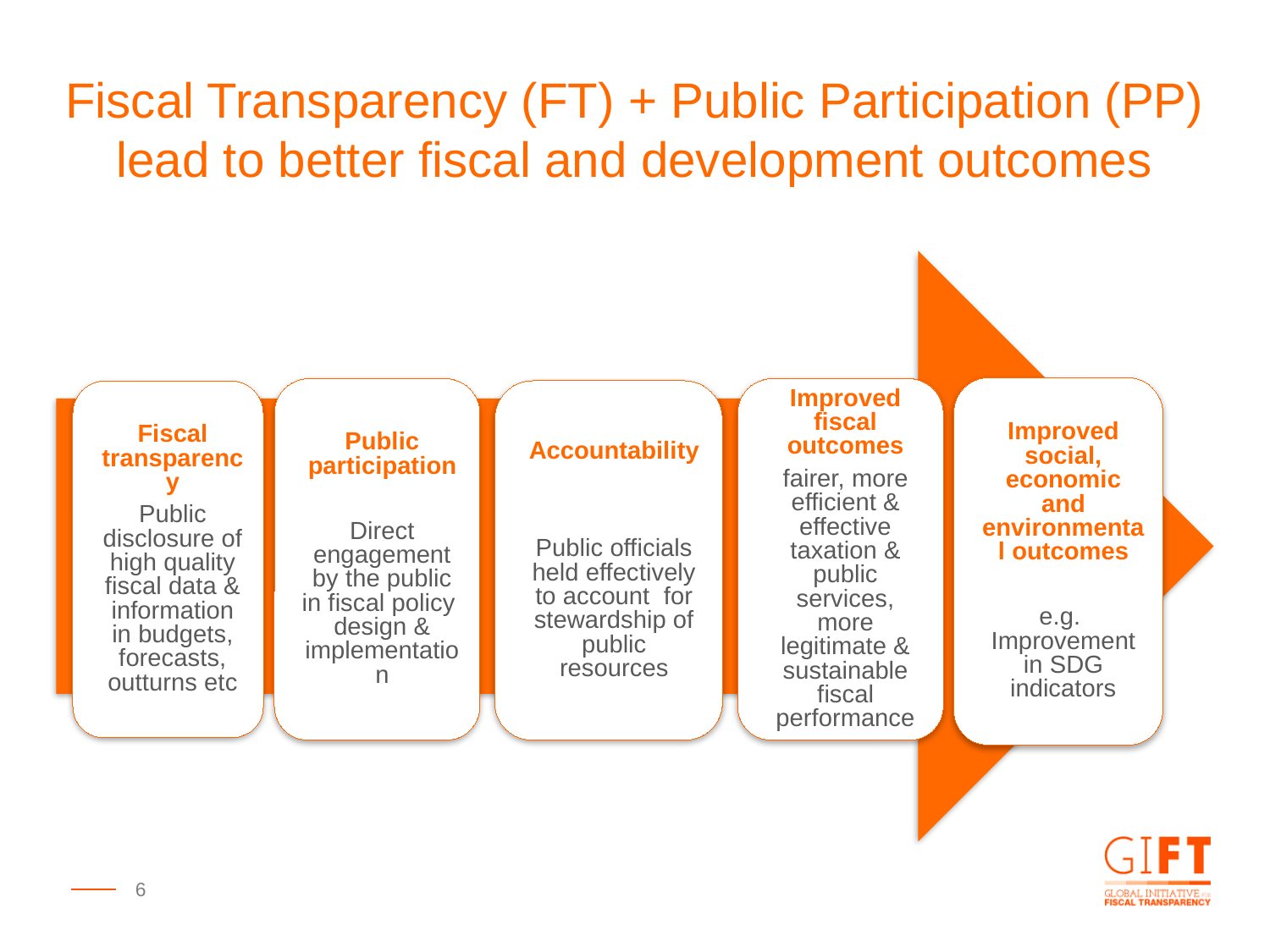

Fiscal Transparency (FT) + Public Participation (PP) lead to better fiscal and development outcomes
Fiscal transparency
Public disclosure of high quality fiscal data & information in budgets, forecasts, outturns etc
Public participation

Direct engagement by the public in fiscal policy  design & implementation
Accountability

Public officials held effectively to account  for stewardship of public resources
Improved fiscal outcomes
fairer, more efficient & effective taxation & public services, more legitimate & sustainable fiscal performance
Improved social, economic and environmental outcomes

e.g.  Improvement in SDG indicators
6